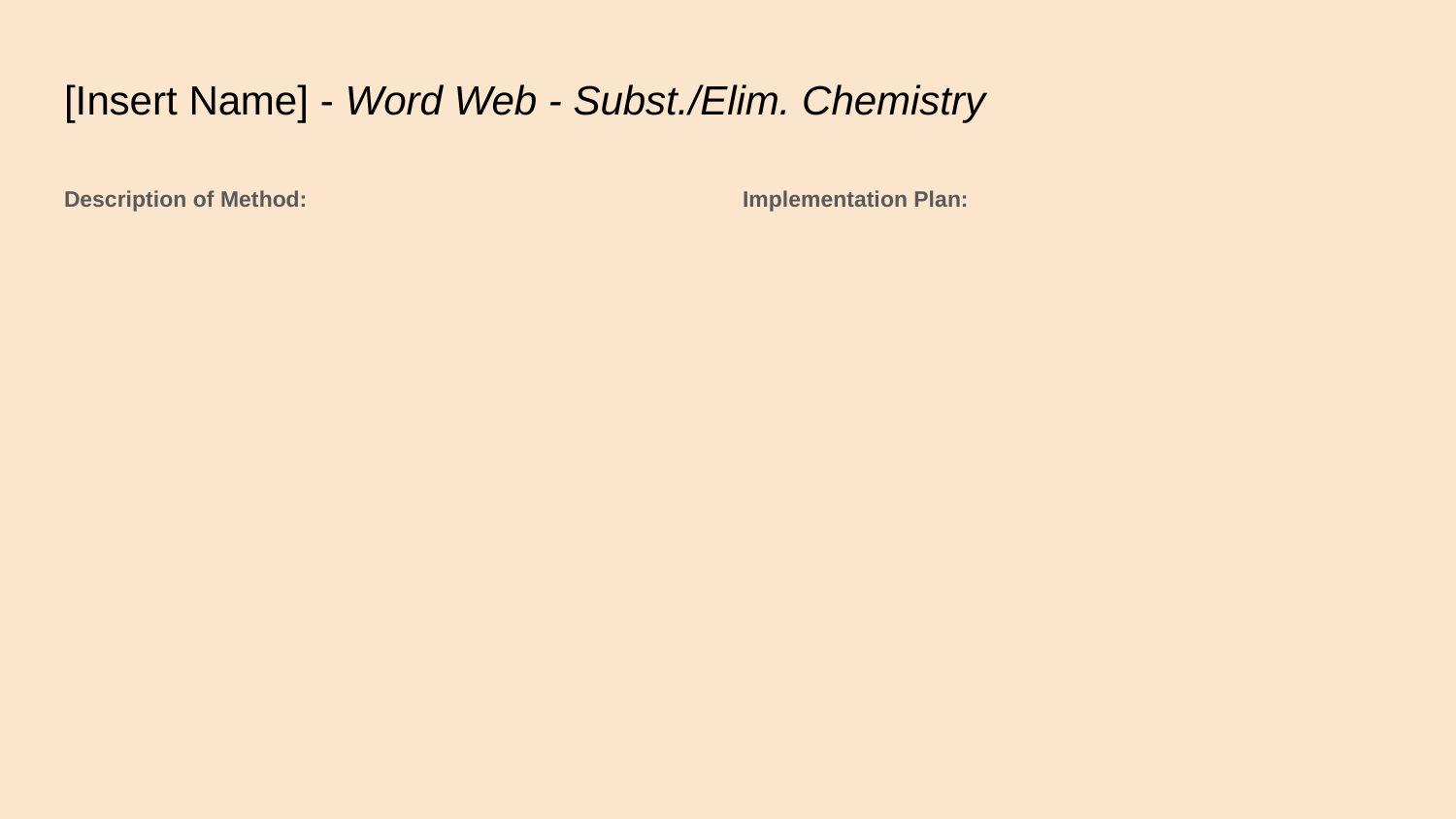

# [Insert Name] - Word Web - Subst./Elim. Chemistry
Description of Method:

Implementation Plan: